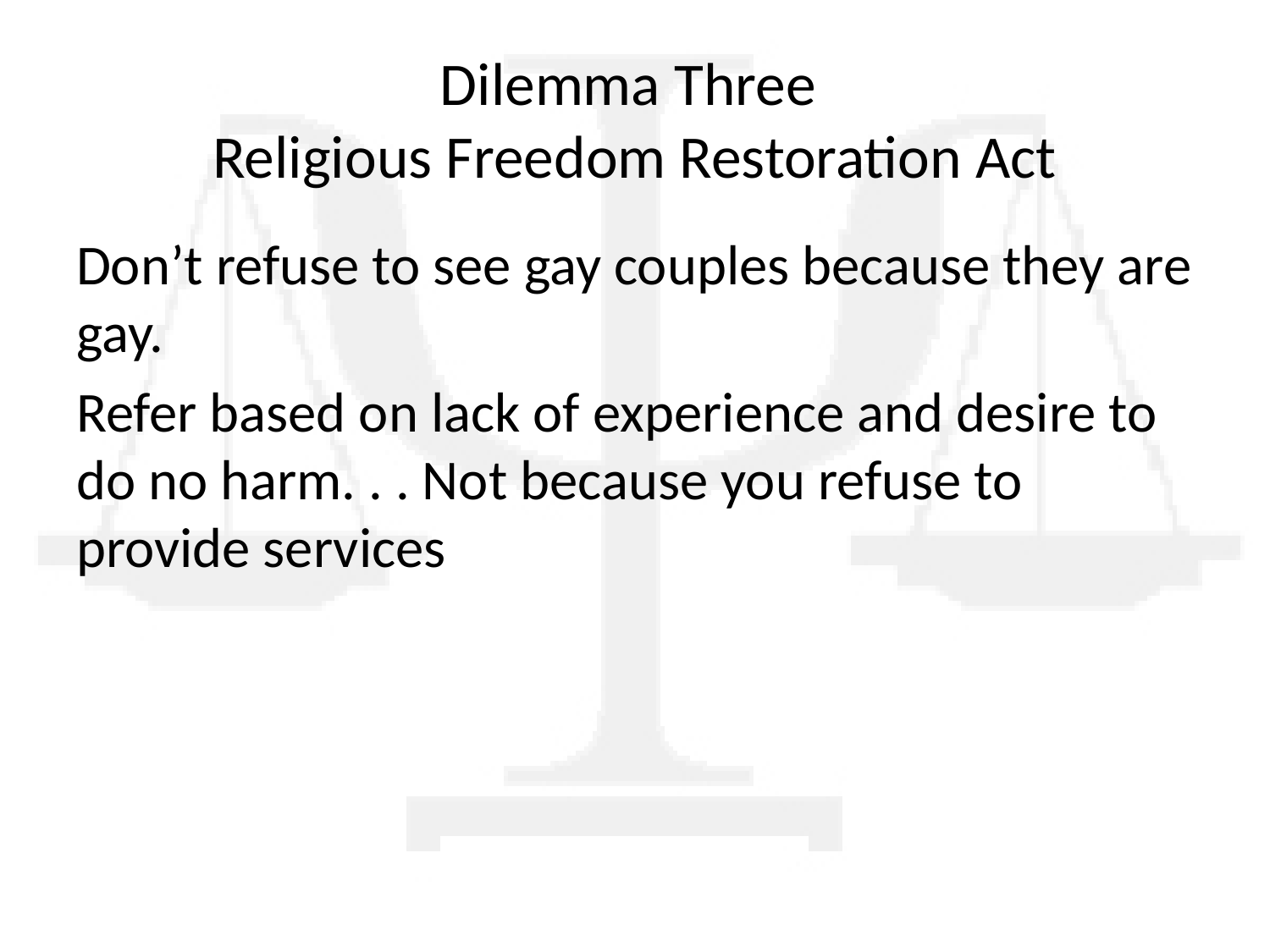

# Dilemma Three Religious Freedom Restoration Act
Don’t refuse to see gay couples because they are gay.
Refer based on lack of experience and desire to do no harm. . . Not because you refuse to provide services